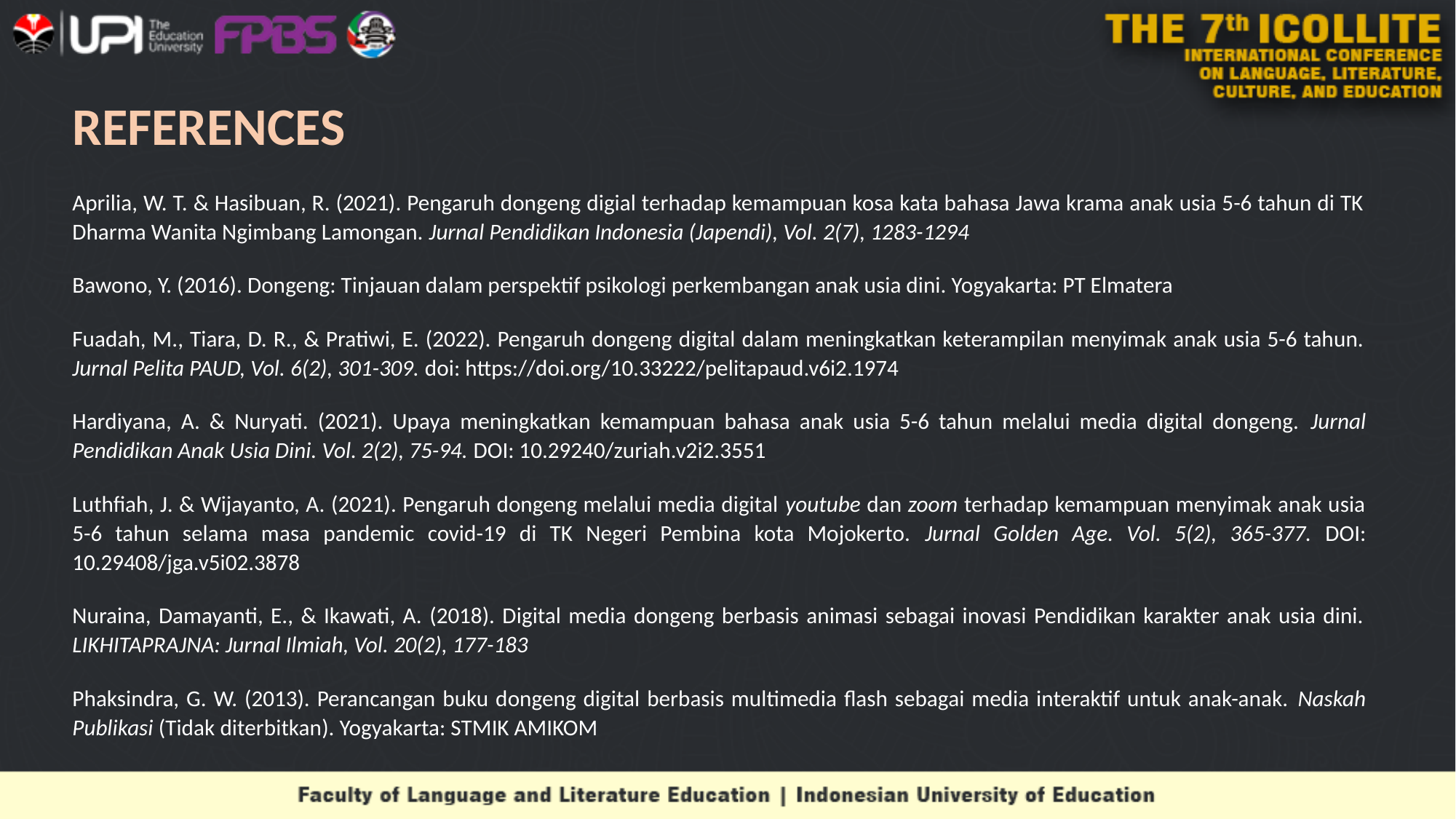

# REFERENCES
Aprilia, W. T. & Hasibuan, R. (2021). Pengaruh dongeng digial terhadap kemampuan kosa kata bahasa Jawa krama anak usia 5-6 tahun di TK Dharma Wanita Ngimbang Lamongan. Jurnal Pendidikan Indonesia (Japendi), Vol. 2(7), 1283-1294
Bawono, Y. (2016). Dongeng: Tinjauan dalam perspektif psikologi perkembangan anak usia dini. Yogyakarta: PT Elmatera
Fuadah, M., Tiara, D. R., & Pratiwi, E. (2022). Pengaruh dongeng digital dalam meningkatkan keterampilan menyimak anak usia 5-6 tahun. Jurnal Pelita PAUD, Vol. 6(2), 301-309. doi: https://doi.org/10.33222/pelitapaud.v6i2.1974
Hardiyana, A. & Nuryati. (2021). Upaya meningkatkan kemampuan bahasa anak usia 5-6 tahun melalui media digital dongeng. Jurnal Pendidikan Anak Usia Dini. Vol. 2(2), 75-94. DOI: 10.29240/zuriah.v2i2.3551
Luthfiah, J. & Wijayanto, A. (2021). Pengaruh dongeng melalui media digital youtube dan zoom terhadap kemampuan menyimak anak usia 5-6 tahun selama masa pandemic covid-19 di TK Negeri Pembina kota Mojokerto. Jurnal Golden Age. Vol. 5(2), 365-377. DOI: 10.29408/jga.v5i02.3878
Nuraina, Damayanti, E., & Ikawati, A. (2018). Digital media dongeng berbasis animasi sebagai inovasi Pendidikan karakter anak usia dini. LIKHITAPRAJNA: Jurnal Ilmiah, Vol. 20(2), 177-183
Phaksindra, G. W. (2013). Perancangan buku dongeng digital berbasis multimedia flash sebagai media interaktif untuk anak-anak. Naskah Publikasi (Tidak diterbitkan). Yogyakarta: STMIK AMIKOM